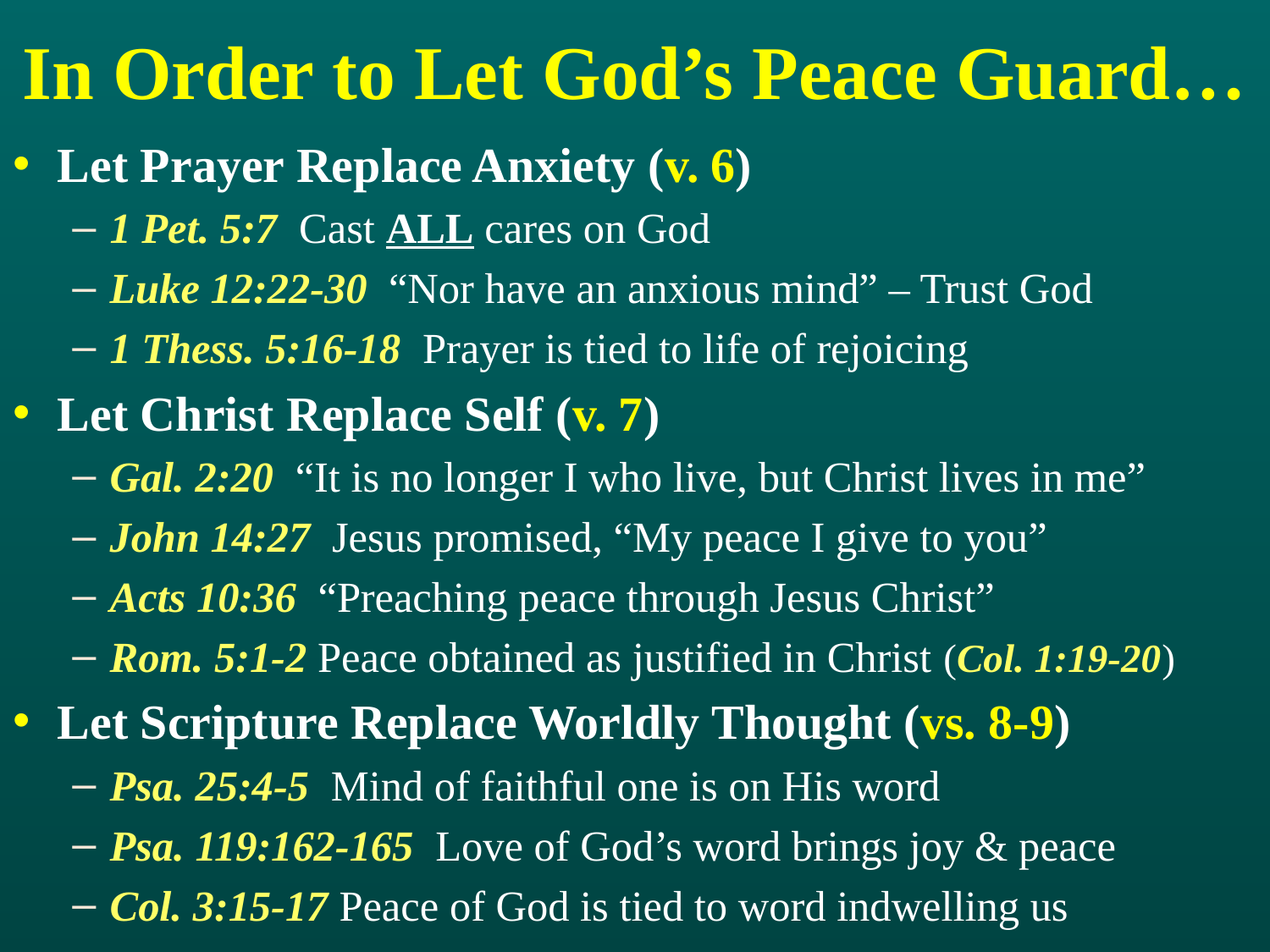

# In Order to Let God’s Peace Guard…
Let Prayer Replace Anxiety (v. 6)
1 Pet. 5:7  Cast all cares on God
Luke 12:22-30  “Nor have an anxious mind” – Trust God
1 Thess. 5:16-18  Prayer is tied to life of rejoicing
Let Christ Replace Self (v. 7)
Gal. 2:20  “It is no longer I who live, but Christ lives in me”
John 14:27  Jesus promised, “My peace I give to you”
Acts 10:36  “Preaching peace through Jesus Christ”
Rom. 5:1-2 Peace obtained as justified in Christ (Col. 1:19-20)
Let Scripture Replace Worldly Thought (vs. 8-9)
Psa. 25:4-5  Mind of faithful one is on His word
Psa. 119:162-165  Love of God’s word brings joy & peace
Col. 3:15-17 Peace of God is tied to word indwelling us